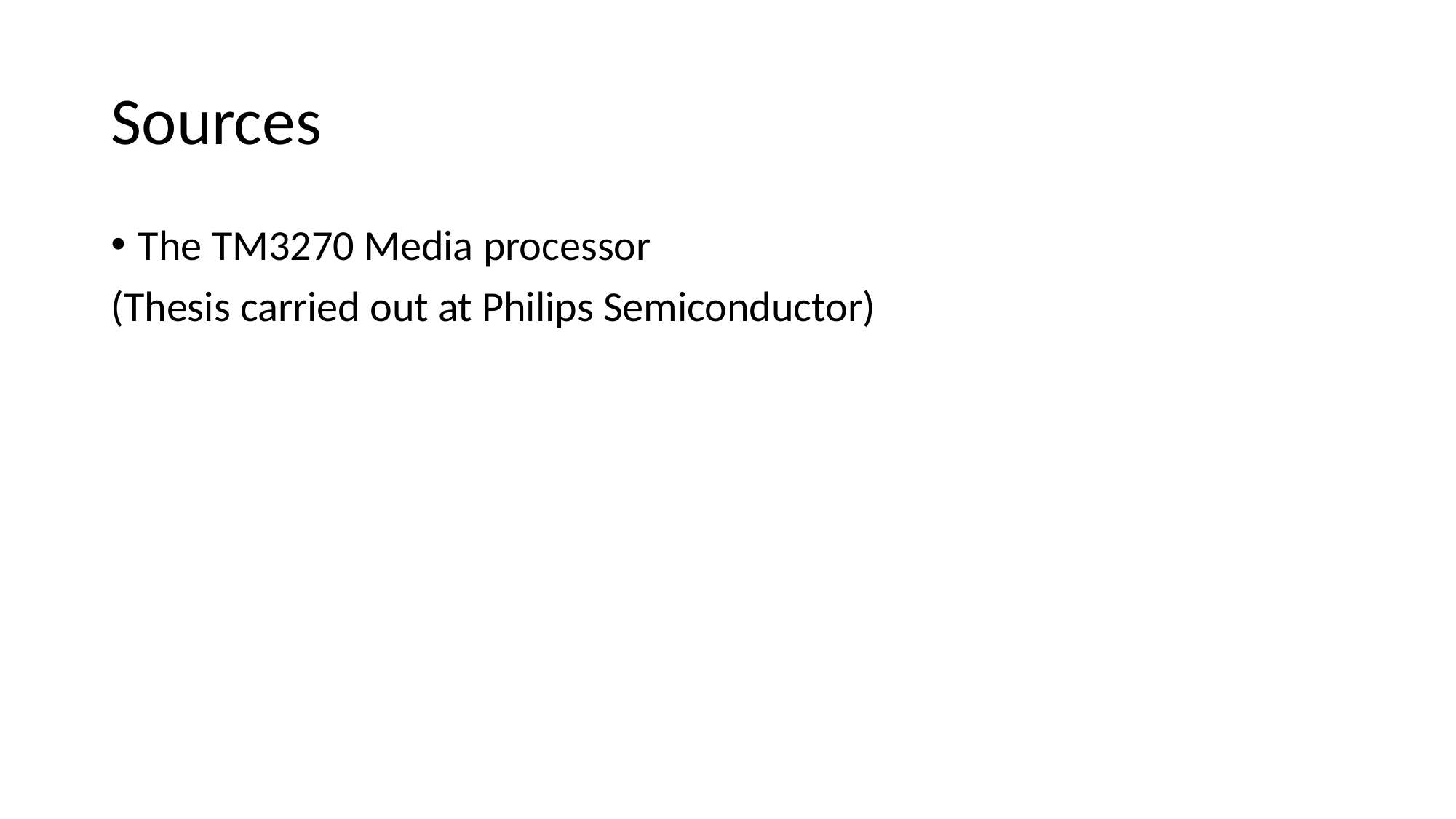

# Sources
The TM3270 Media processor
(Thesis carried out at Philips Semiconductor)